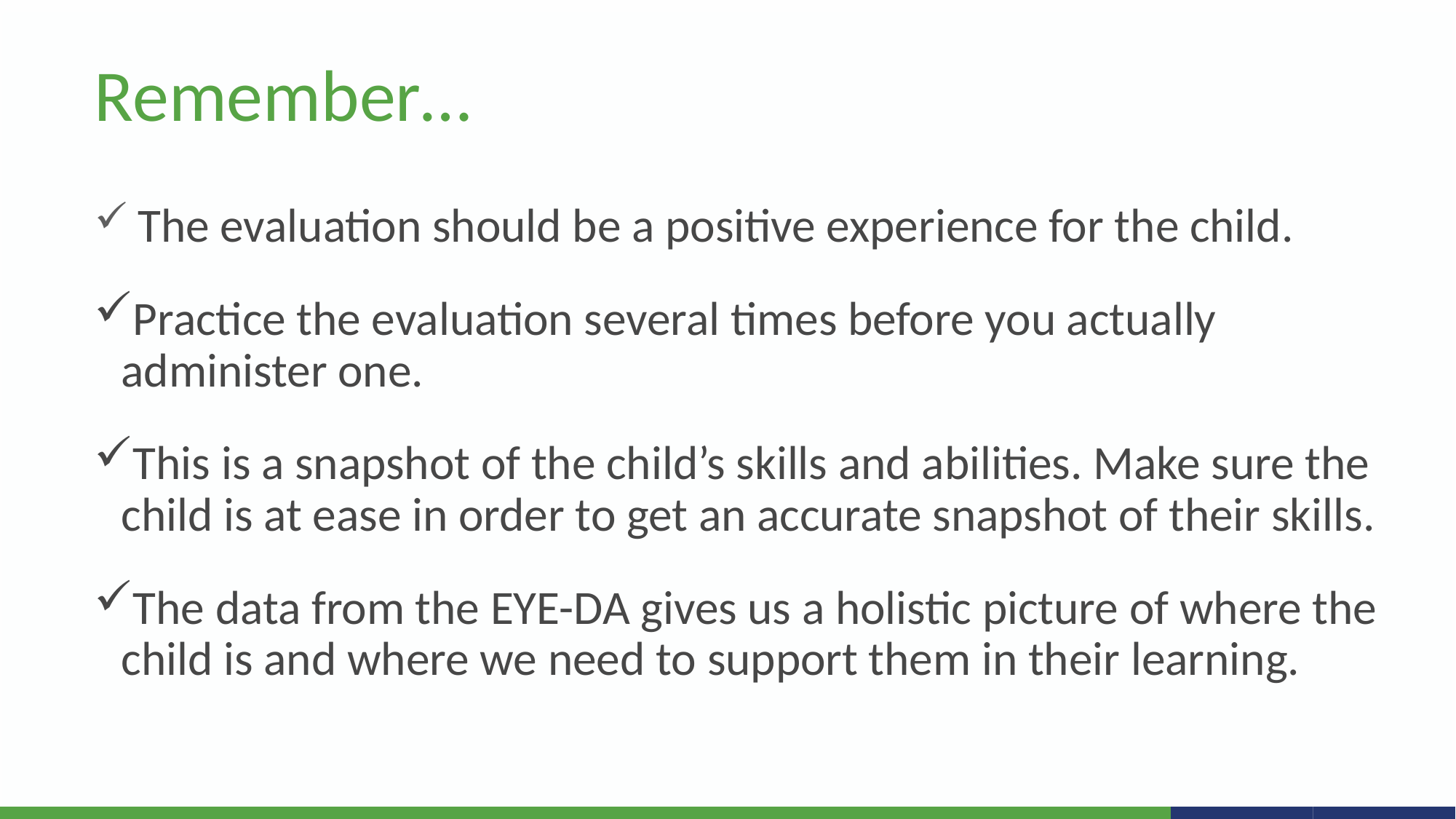

# Remember…
 The evaluation should be a positive experience for the child.
Practice the evaluation several times before you actually administer one.
This is a snapshot of the child’s skills and abilities. Make sure the child is at ease in order to get an accurate snapshot of their skills.
The data from the EYE-DA gives us a holistic picture of where the child is and where we need to support them in their learning.